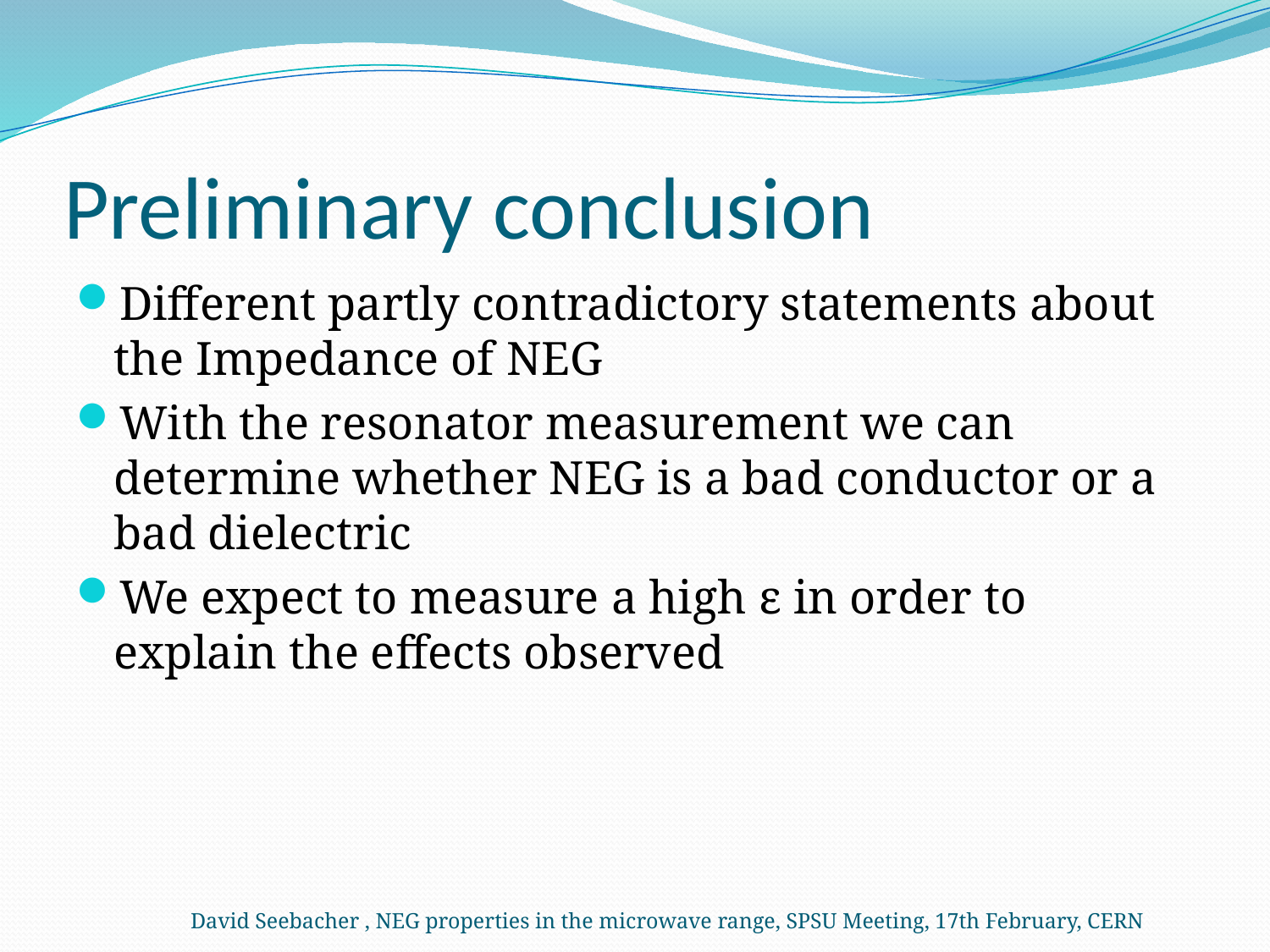

# Preliminary conclusion
Different partly contradictory statements about the Impedance of NEG
With the resonator measurement we can determine whether NEG is a bad conductor or a bad dielectric
We expect to measure a high ε in order to explain the effects observed
David Seebacher , NEG properties in the microwave range, SPSU Meeting, 17th February, CERN